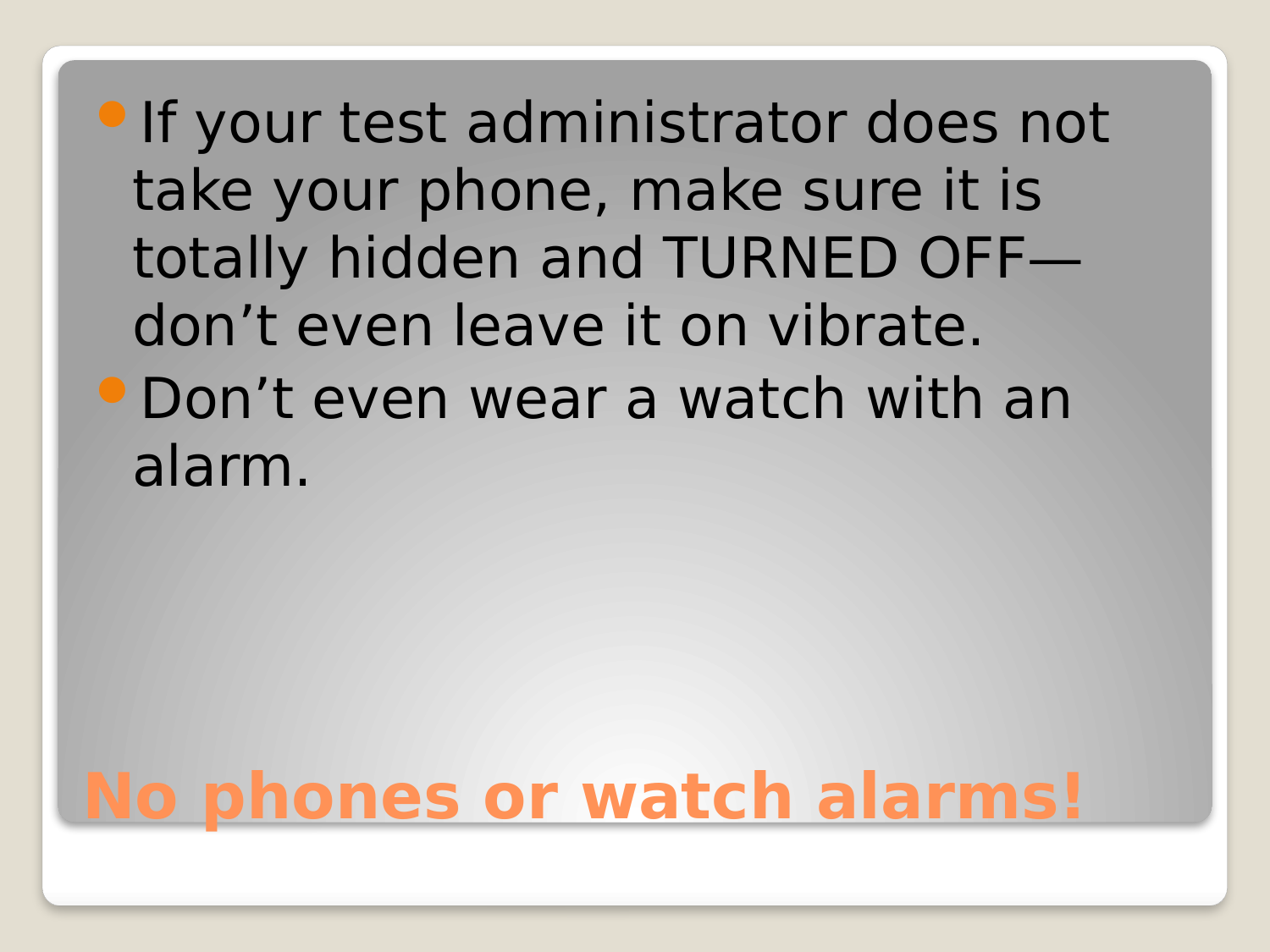

If your test administrator does not take your phone, make sure it is totally hidden and TURNED OFF—don’t even leave it on vibrate.
Don’t even wear a watch with an alarm.
# No phones or watch alarms!